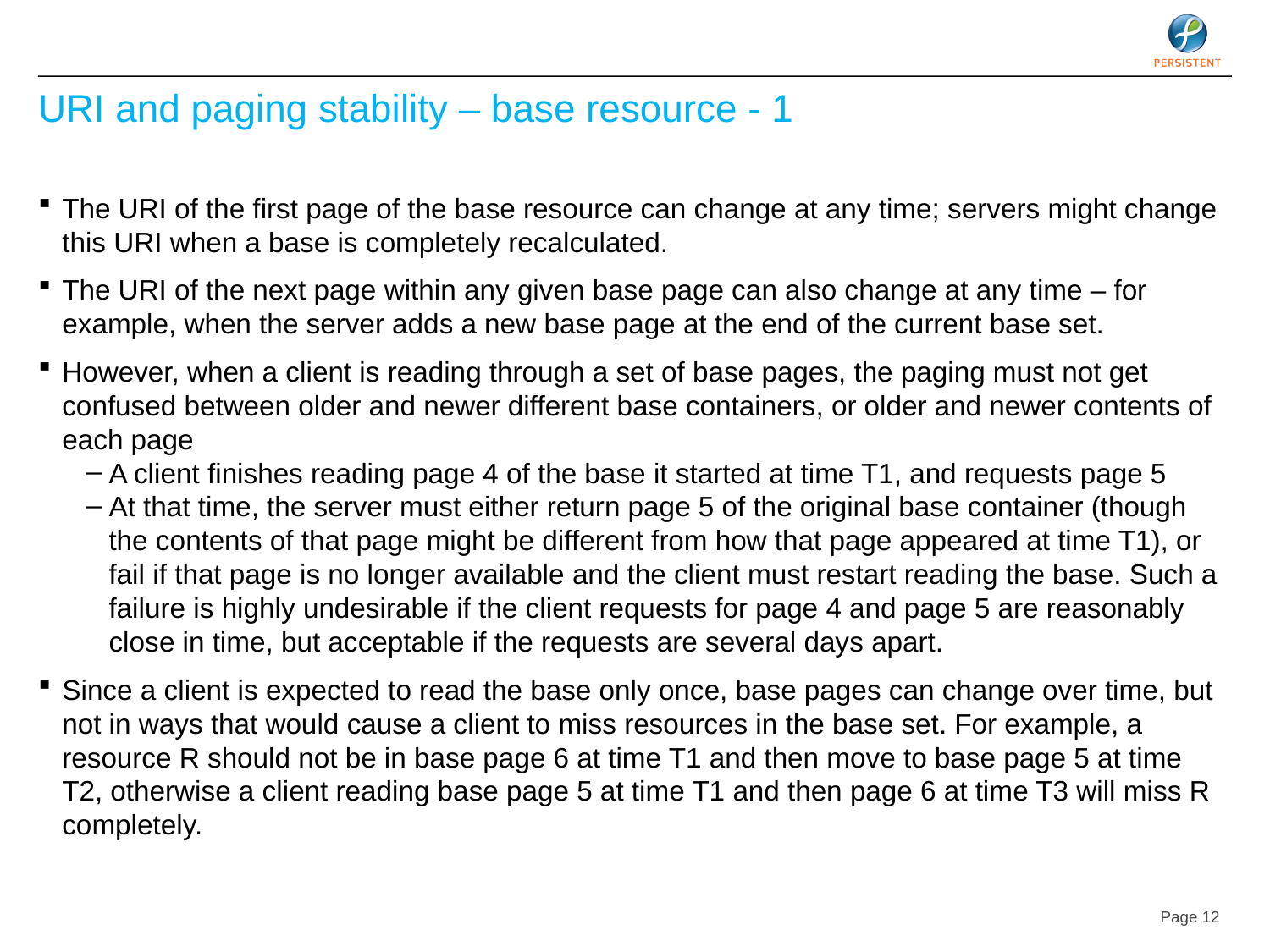

# URI and paging stability – base resource - 1
The URI of the first page of the base resource can change at any time; servers might change this URI when a base is completely recalculated.
The URI of the next page within any given base page can also change at any time – for example, when the server adds a new base page at the end of the current base set.
However, when a client is reading through a set of base pages, the paging must not get confused between older and newer different base containers, or older and newer contents of each page
A client finishes reading page 4 of the base it started at time T1, and requests page 5
At that time, the server must either return page 5 of the original base container (though the contents of that page might be different from how that page appeared at time T1), or fail if that page is no longer available and the client must restart reading the base. Such a failure is highly undesirable if the client requests for page 4 and page 5 are reasonably close in time, but acceptable if the requests are several days apart.
Since a client is expected to read the base only once, base pages can change over time, but not in ways that would cause a client to miss resources in the base set. For example, a resource R should not be in base page 6 at time T1 and then move to base page 5 at time T2, otherwise a client reading base page 5 at time T1 and then page 6 at time T3 will miss R completely.